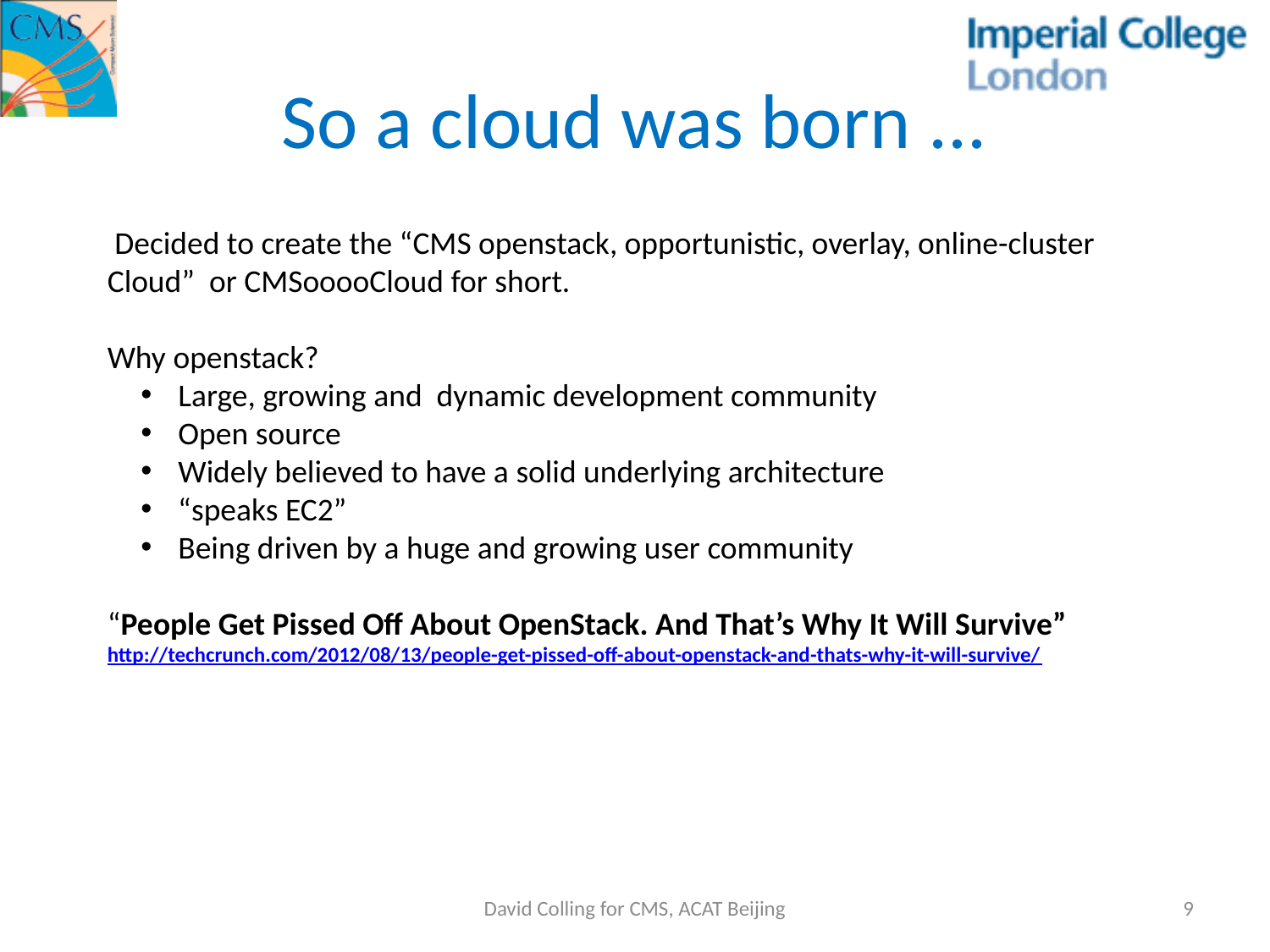

# So a cloud was born ...
 Decided to create the “CMS openstack, opportunistic, overlay, online-cluster Cloud”  or CMSooooCloud for short.

Why openstack?
 Large, growing and  dynamic development community
 Open source
 Widely believed to have a solid underlying architecture
 “speaks EC2”
 Being driven by a huge and growing user community

“People Get Pissed Off About OpenStack. And That’s Why It Will Survive” http://techcrunch.com/2012/08/13/people-get-pissed-off-about-openstack-and-thats-why-it-will-survive/

David Colling for CMS, ACAT Beijing
9